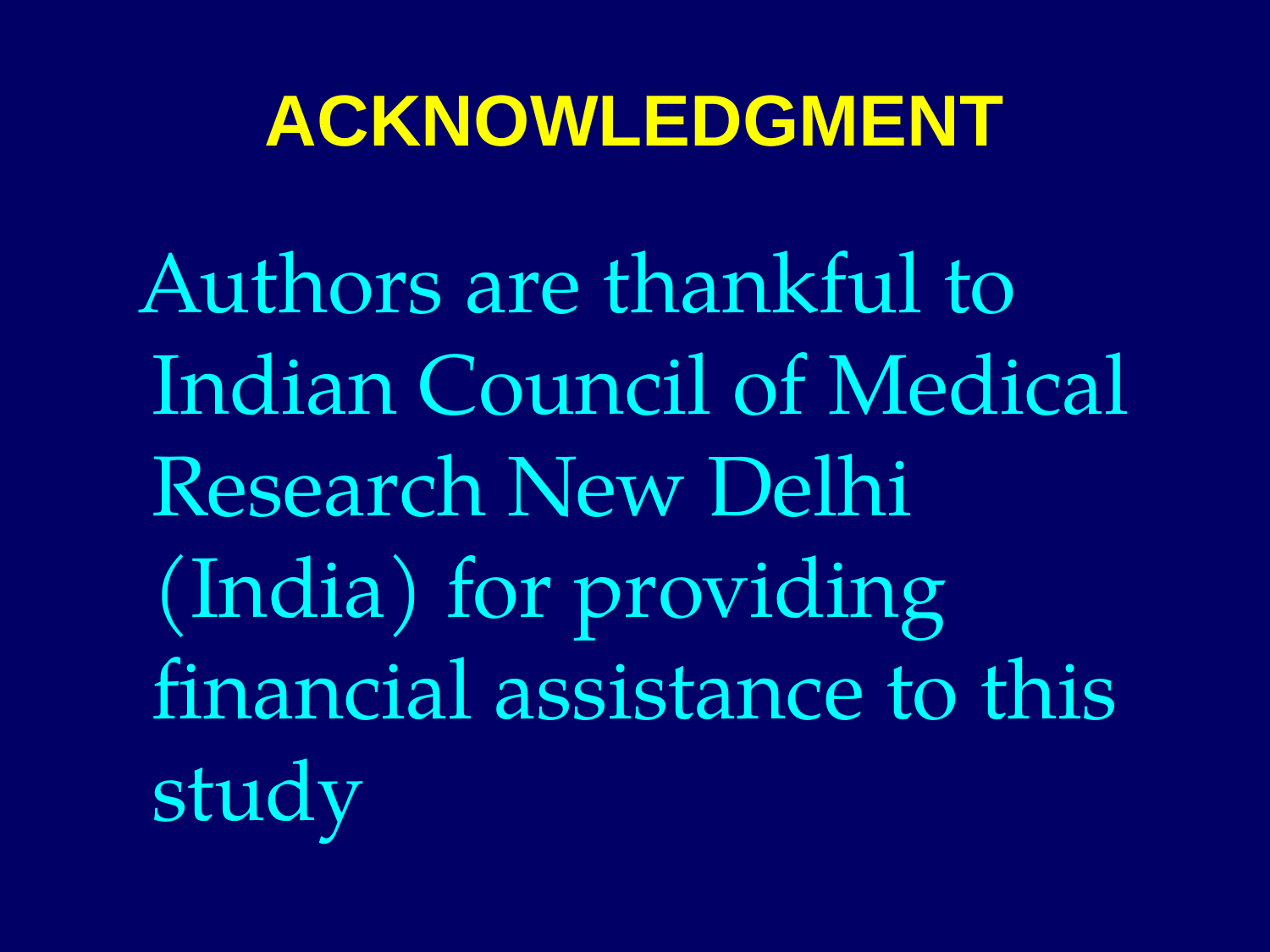

# ACKNOWLEDGMENT
  Authors are thankful to Indian Council of Medical Research New Delhi (India) for providing financial assistance to this  study